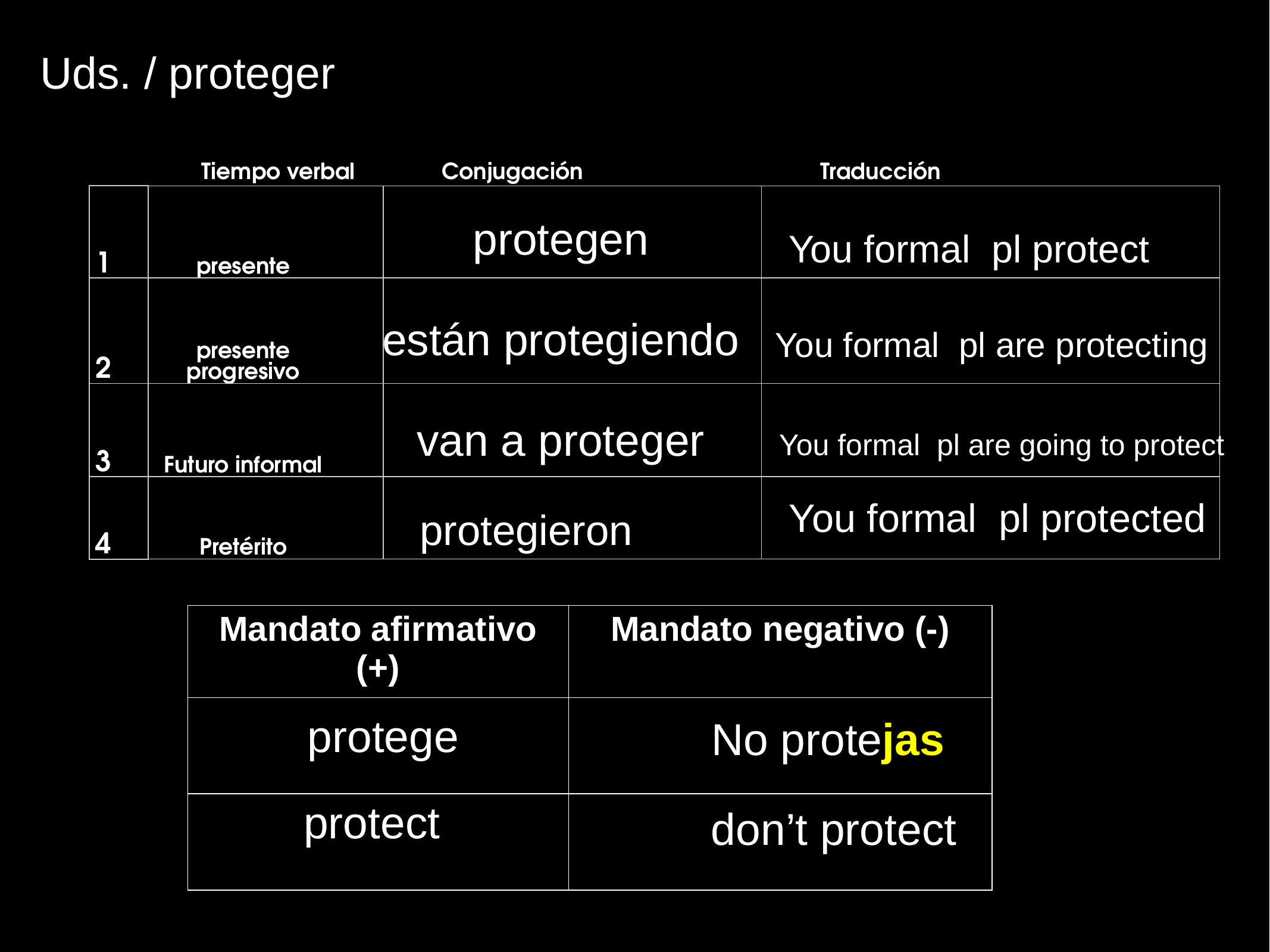

Uds. / proteger
Tiempo verbal
Conjugación
Traducción
| 1 | presente |  |  |
| --- | --- | --- | --- |
| 2 | presente progresivo |  |  |
| 3 | Futuro informal |  |  |
| 4 | Pretérito |  |  |
protegen
You formal  pl protect
están protegiendo
You formal  pl are protecting
van a proteger
You formal  pl are going to protect
You formal  pl protected
protegieron
| Mandato afirmativo (+) | Mandato negativo (-) |
| --- | --- |
|  |  |
|  |  |
protege
No protejas
protect
don’t protect